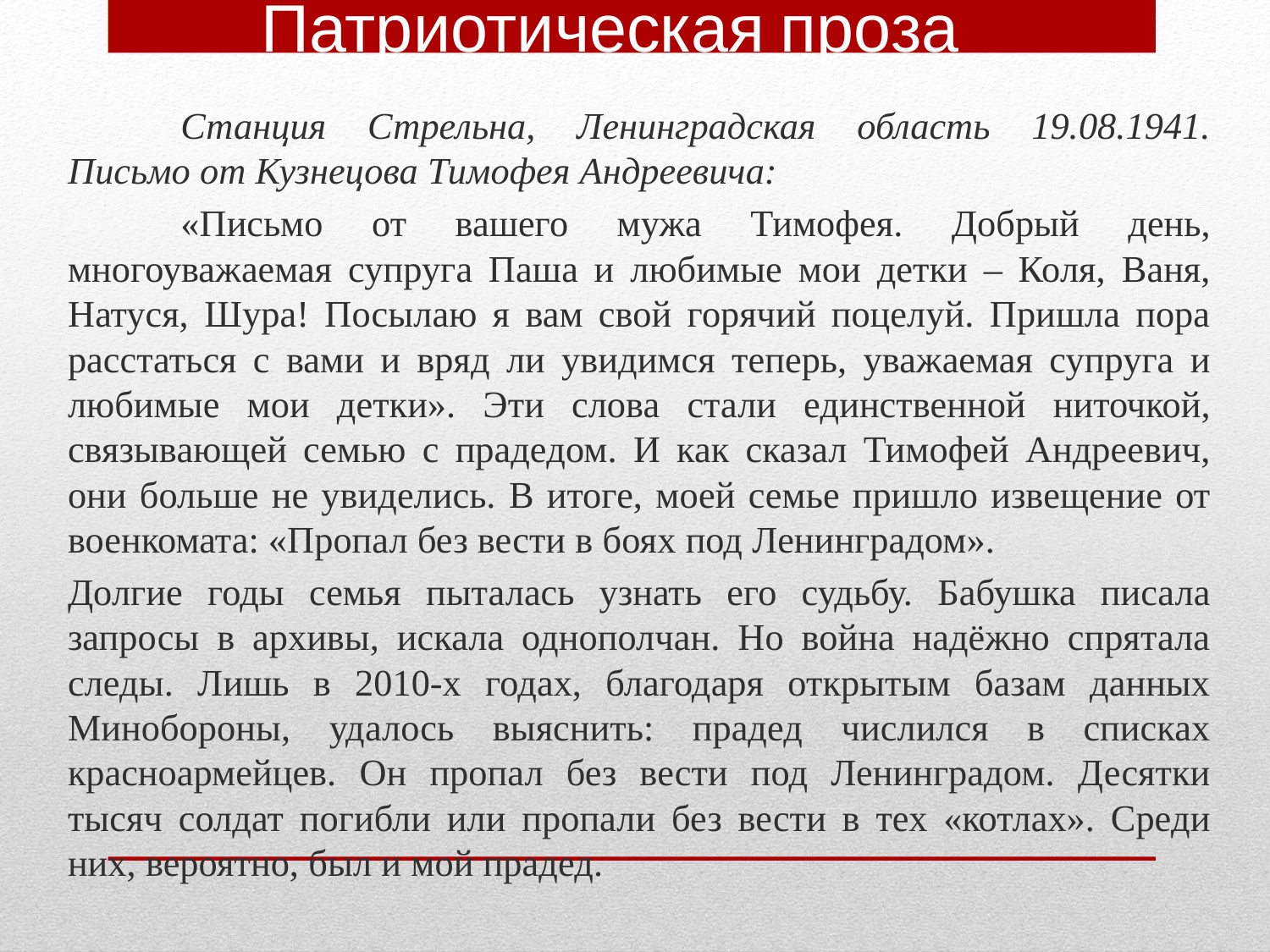

# Патриотическая проза
	Станция Стрельна, Ленинградская область 19.08.1941. Письмо от Кузнецова Тимофея Андреевича:
	«Письмо от вашего мужа Тимофея. Добрый день, многоуважаемая супруга Паша и любимые мои детки – Коля, Ваня, Натуся, Шура! Посылаю я вам свой горячий поцелуй. Пришла пора расстаться с вами и вряд ли увидимся теперь, уважаемая супруга и любимые мои детки». Эти слова стали единственной ниточкой, связывающей семью с прадедом. И как сказал Тимофей Андреевич, они больше не увиделись. В итоге, моей семье пришло извещение от военкомата: «Пропал без вести в боях под Ленинградом».
Долгие годы семья пыталась узнать его судьбу. Бабушка писала запросы в архивы, искала однополчан. Но война надёжно спрятала следы. Лишь в 2010-х годах, благодаря открытым базам данных Минобороны, удалось выяснить: прадед числился в списках красноармейцев. Он пропал без вести под Ленинградом. Десятки тысяч солдат погибли или пропали без вести в тех «котлах». Среди них, вероятно, был и мой прадед.